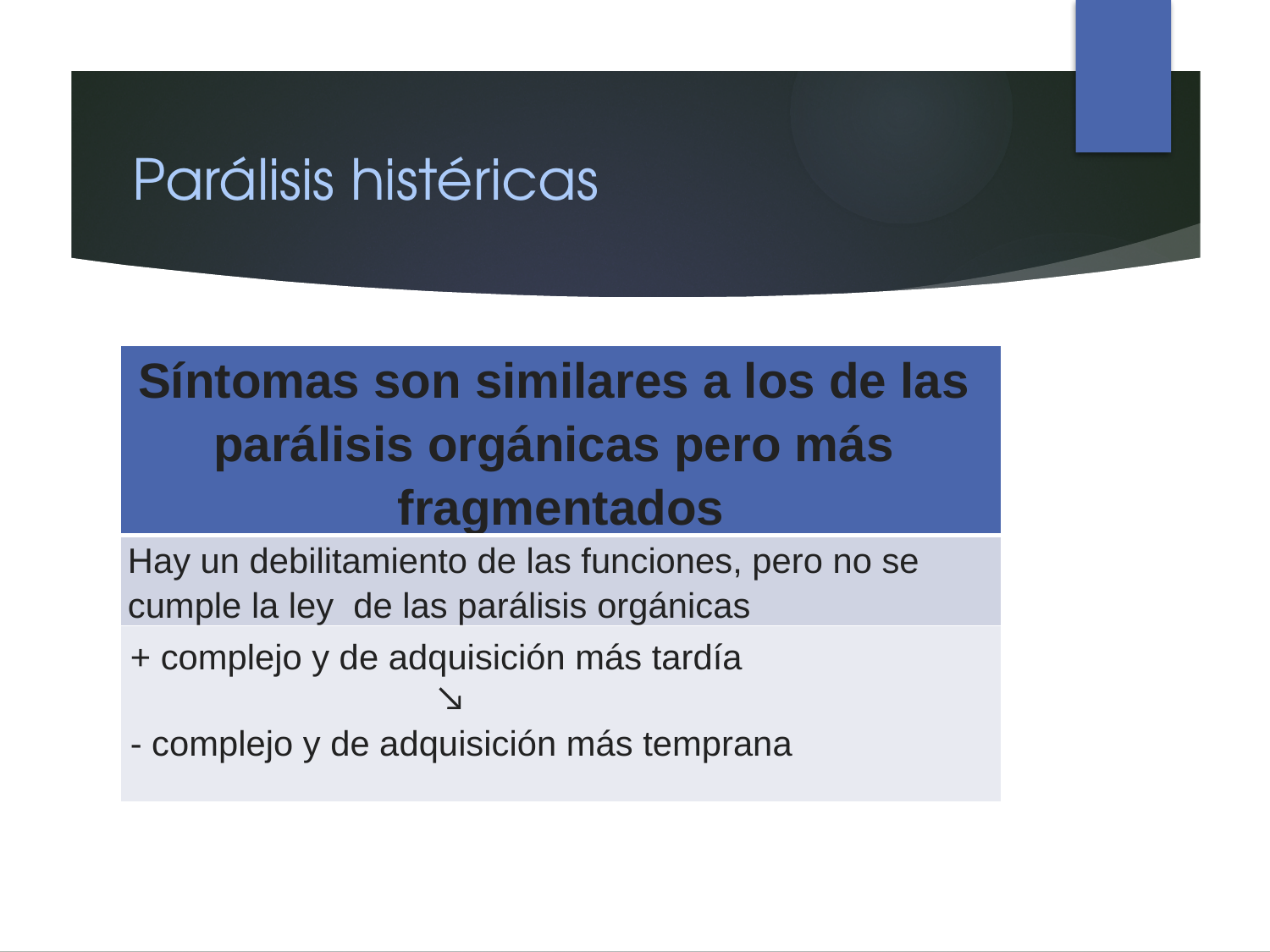

# Parálisis histéricas
| Síntomas son similares a los de las parálisis orgánicas pero más fragmentados |
| --- |
| Hay un debilitamiento de las funciones, pero no se cumple la ley de las parálisis orgánicas |
| + complejo y de adquisición más tardía ↘ - complejo y de adquisición más temprana |